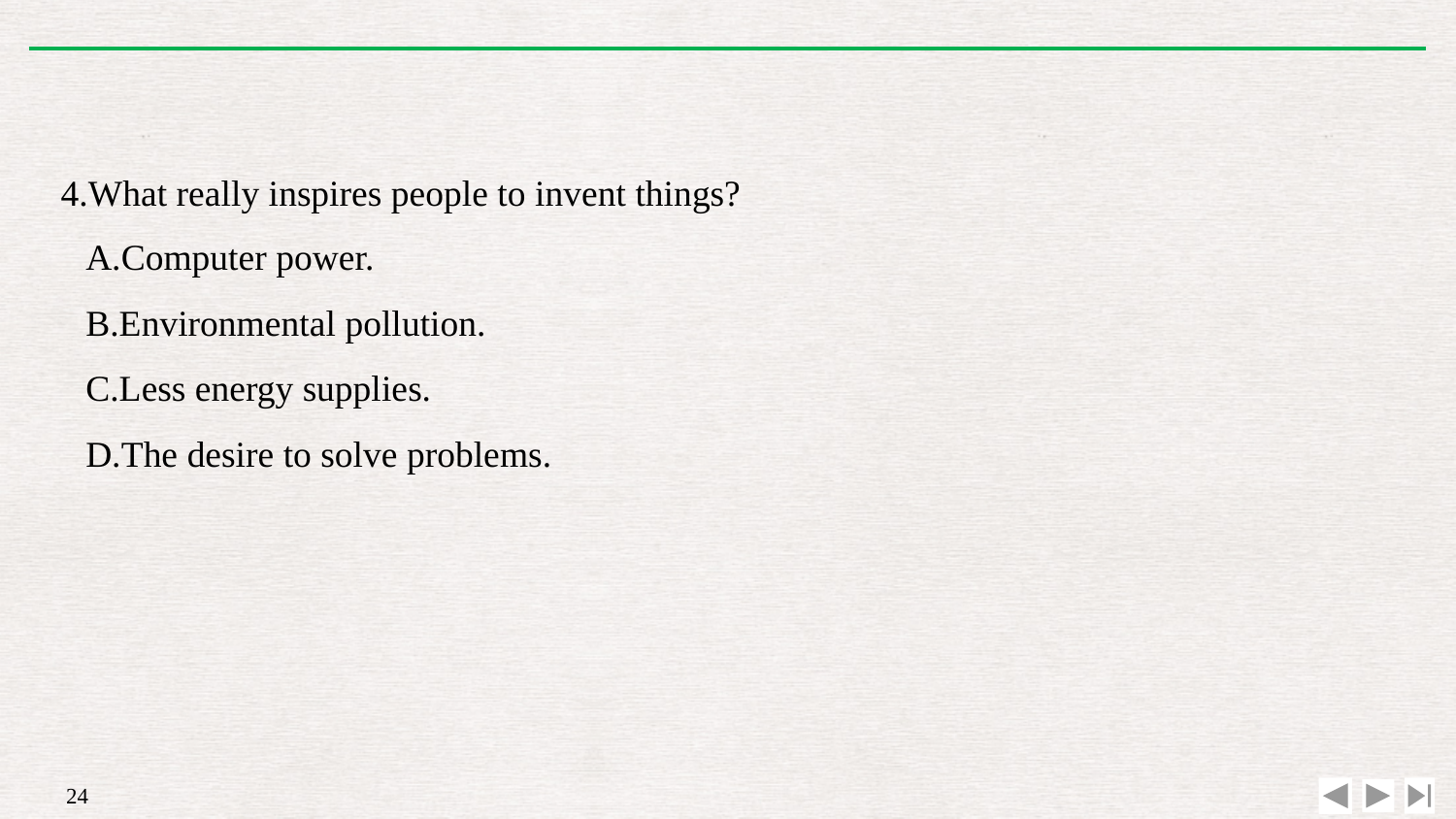

4.What really inspires people to invent things?
A.Computer power.
B.Environmental pollution.
C.Less energy supplies.
D.The desire to solve problems.